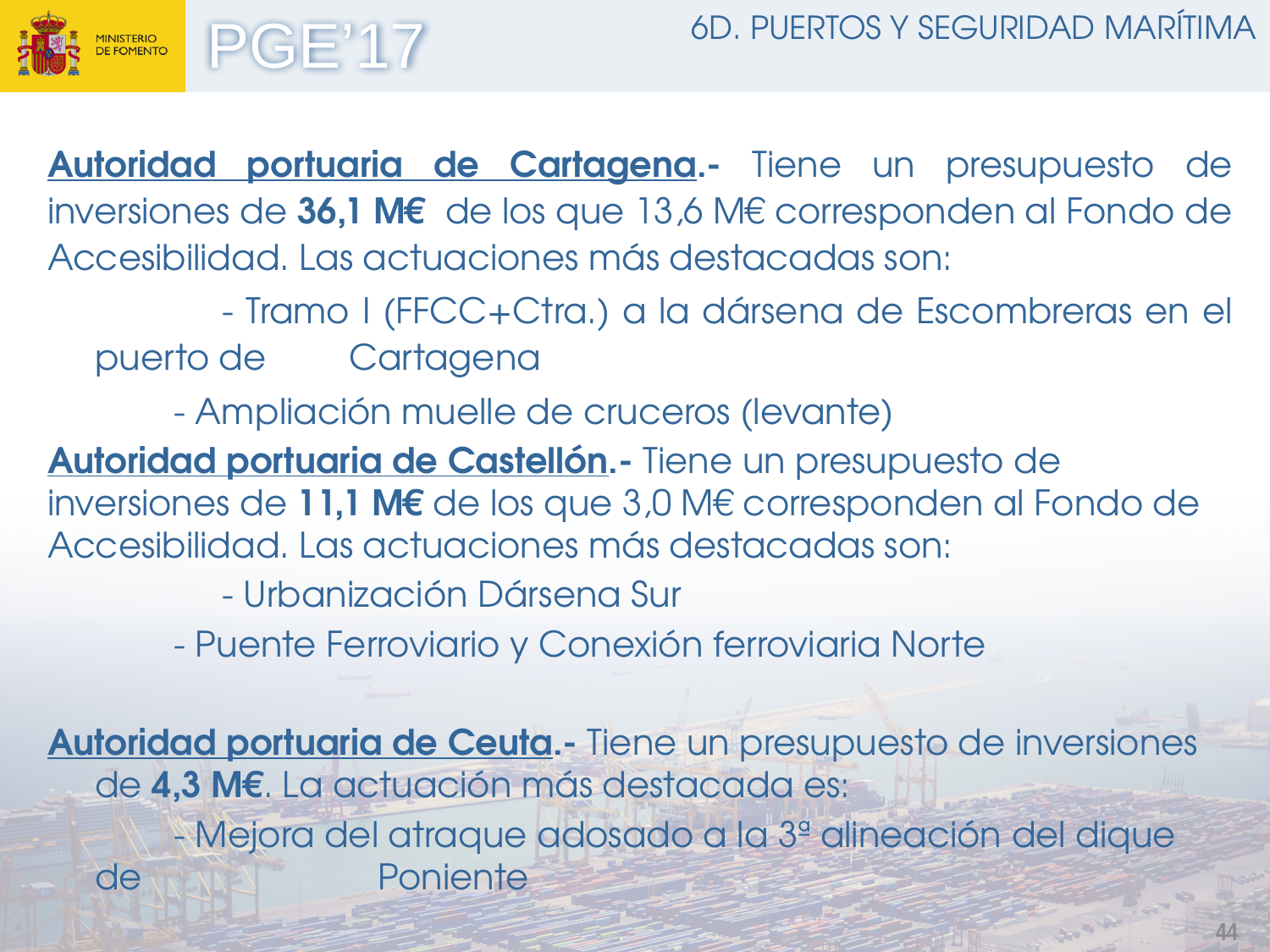

6D. PUERTOS Y SEGURIDAD MARÍTIMA
Autoridad portuaria de Cartagena.- Tiene un presupuesto de inversiones de 36,1 M€  de los que 13,6 M€ corresponden al Fondo de Accesibilidad. Las actuaciones más destacadas son:
		- Tramo I (FFCC+Ctra.) a la dársena de Escombreras en el puerto de   	Cartagena
             - Ampliación muelle de cruceros (levante)
Autoridad portuaria de Castellón.- Tiene un presupuesto de inversiones de 11,1 M€ de los que 3,0 M€ corresponden al Fondo de Accesibilidad. Las actuaciones más destacadas son:
		- Urbanización Dársena Sur
             - Puente Ferroviario y Conexión ferroviaria Norte

Autoridad portuaria de Ceuta.- Tiene un presupuesto de inversiones de 4,3 M€. La actuación más destacada es:
             - Mejora del atraque adosado a la 3ª alineación del dique de 		   Poniente

44